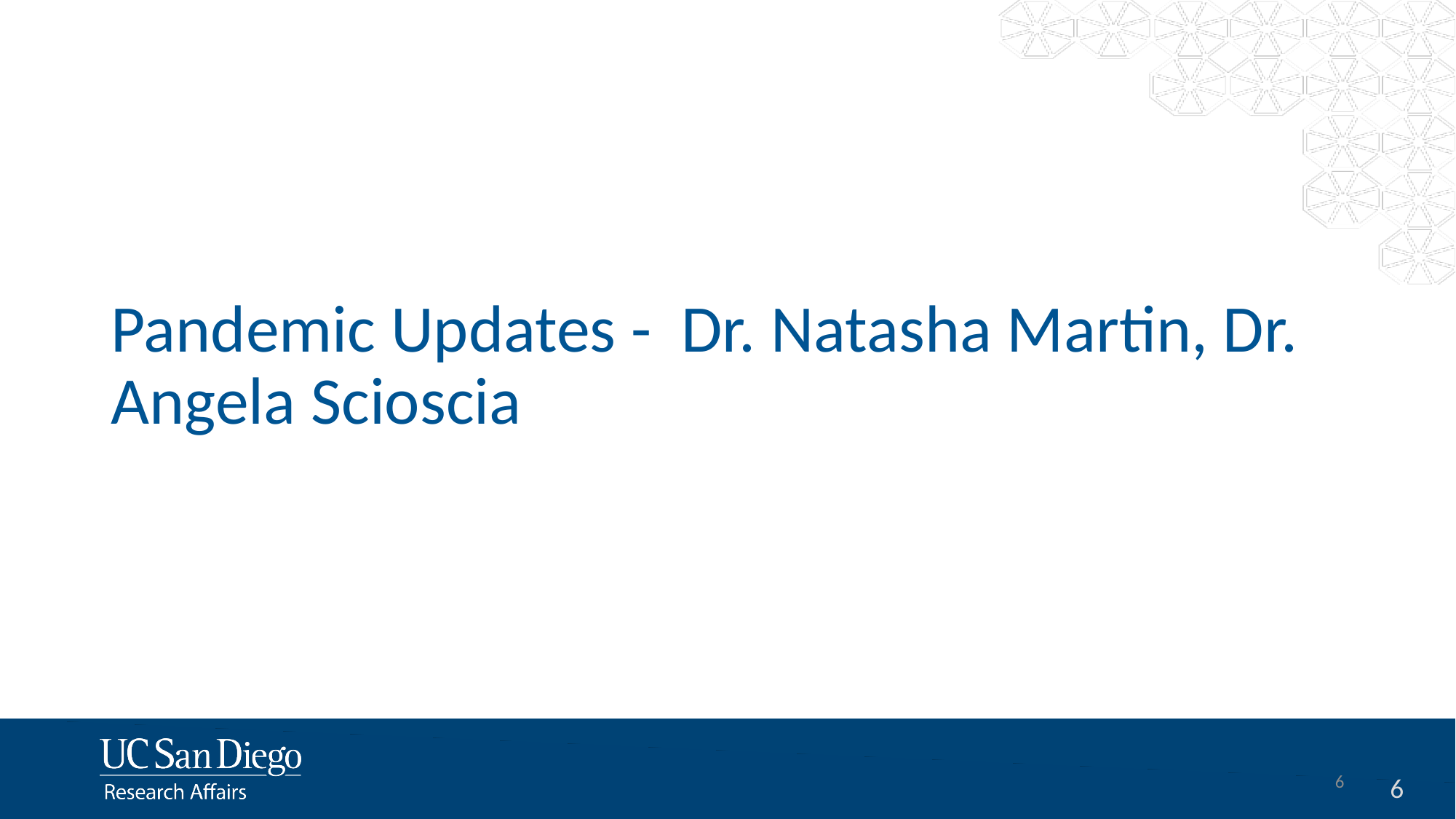

# Pandemic Updates -  Dr. Natasha Martin, Dr. Angela Scioscia
6